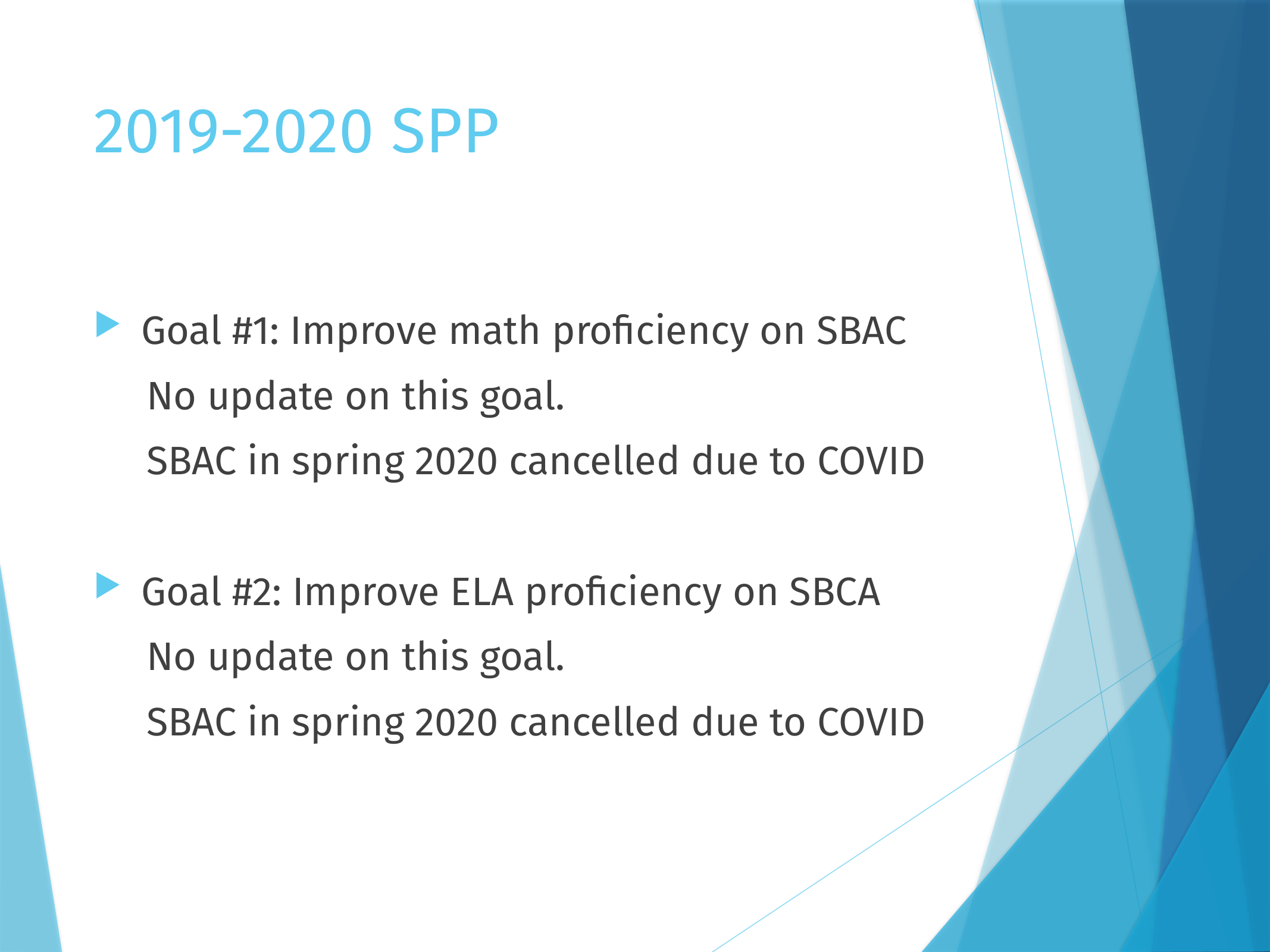

# 2019-2020 SPP
Goal #1: Improve math proficiency on SBAC
     No update on this goal.
     SBAC in spring 2020 cancelled due to COVID

Goal #2: Improve ELA proficiency on SBCA
     No update on this goal.
     SBAC in spring 2020 cancelled due to COVID